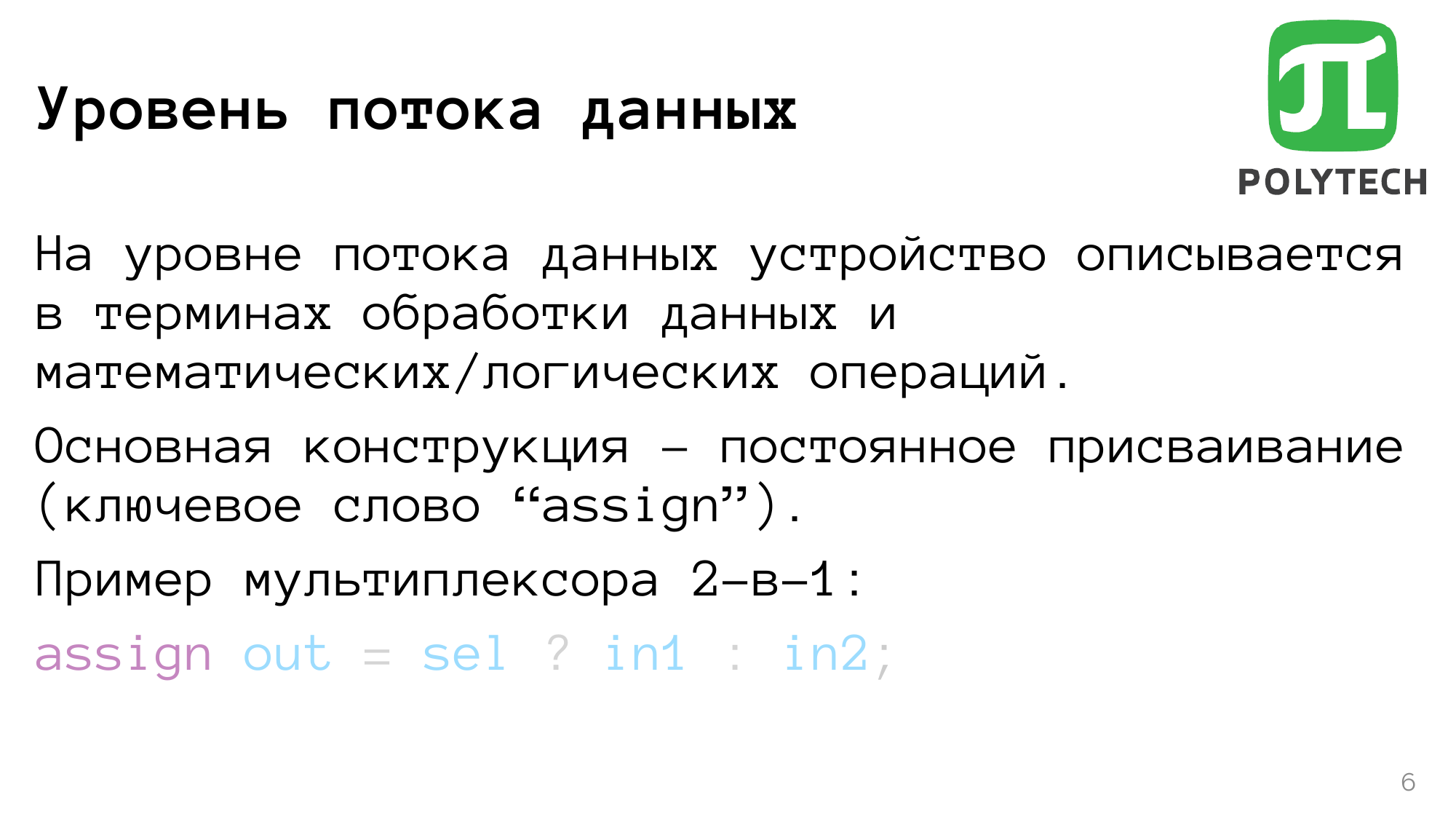

# Уровень потока данных
На уровне потока данных устройство описывается в терминах обработки данных и математических/логических операций.
Основная конструкция – постоянное присваивание (ключевое слово “assign”).
Пример мультиплексора 2-в-1:
assign out = sel ? in1 : in2;
6